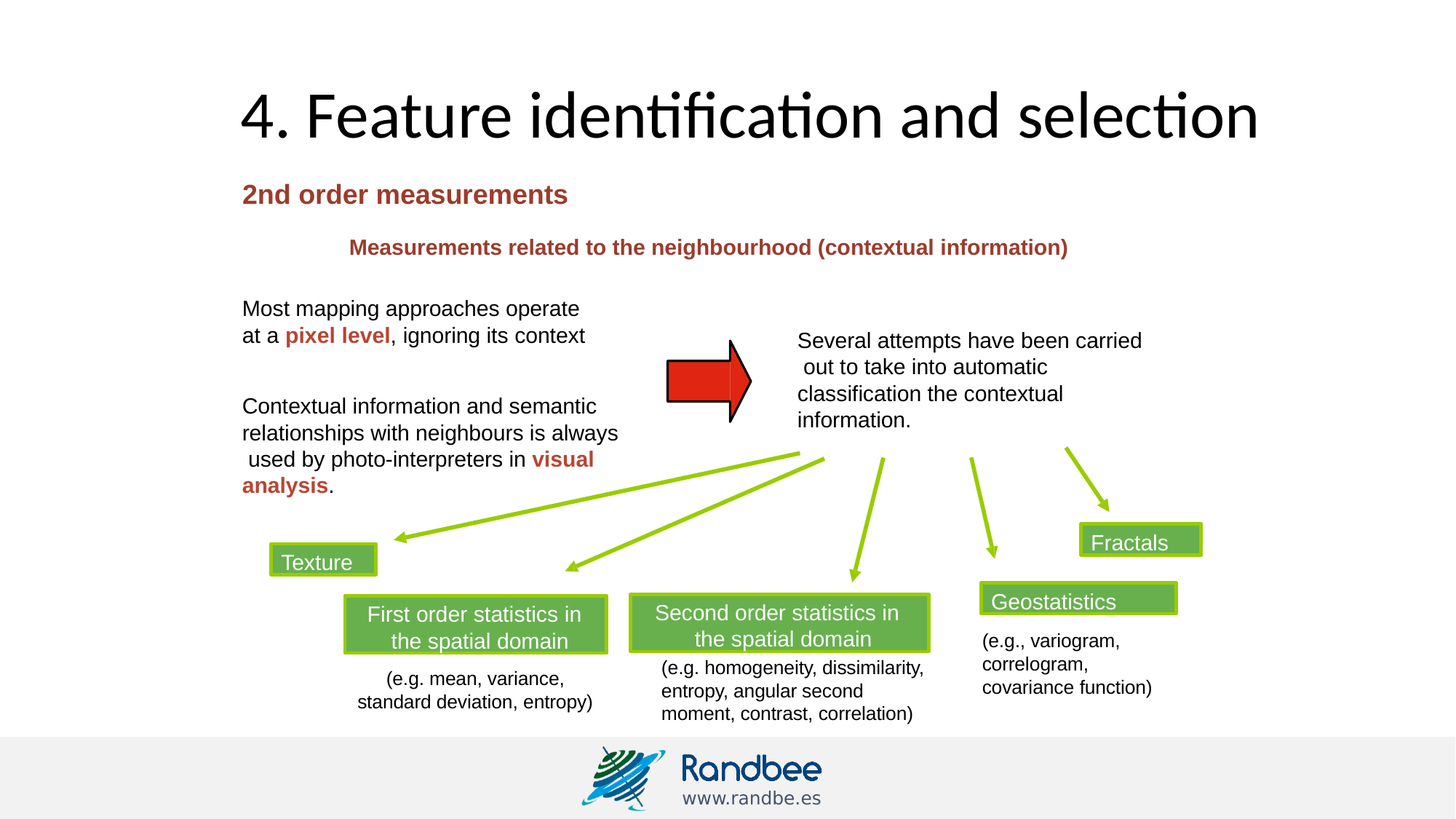

# 4. Feature identification and selection
2nd order measurements
Measurements related to the neighbourhood (contextual information)
Most mapping approaches operate  at a pixel level, ignoring its context
Several attempts have been carried  out to take into automatic  classification the contextual  information.

Contextual information and semantic  relationships with neighbours is always  used by photo-interpreters in visual  analysis.

Fractals
Texture
Geostatistics
Second order statistics in  the spatial domain
First order statistics in  the spatial domain
(e.g., variogram,  correlogram,  covariance function)
(e.g. homogeneity, dissimilarity,
(e.g. mean, variance,  standard deviation, entropy)
entropy, angular second  moment, contrast, correlation)